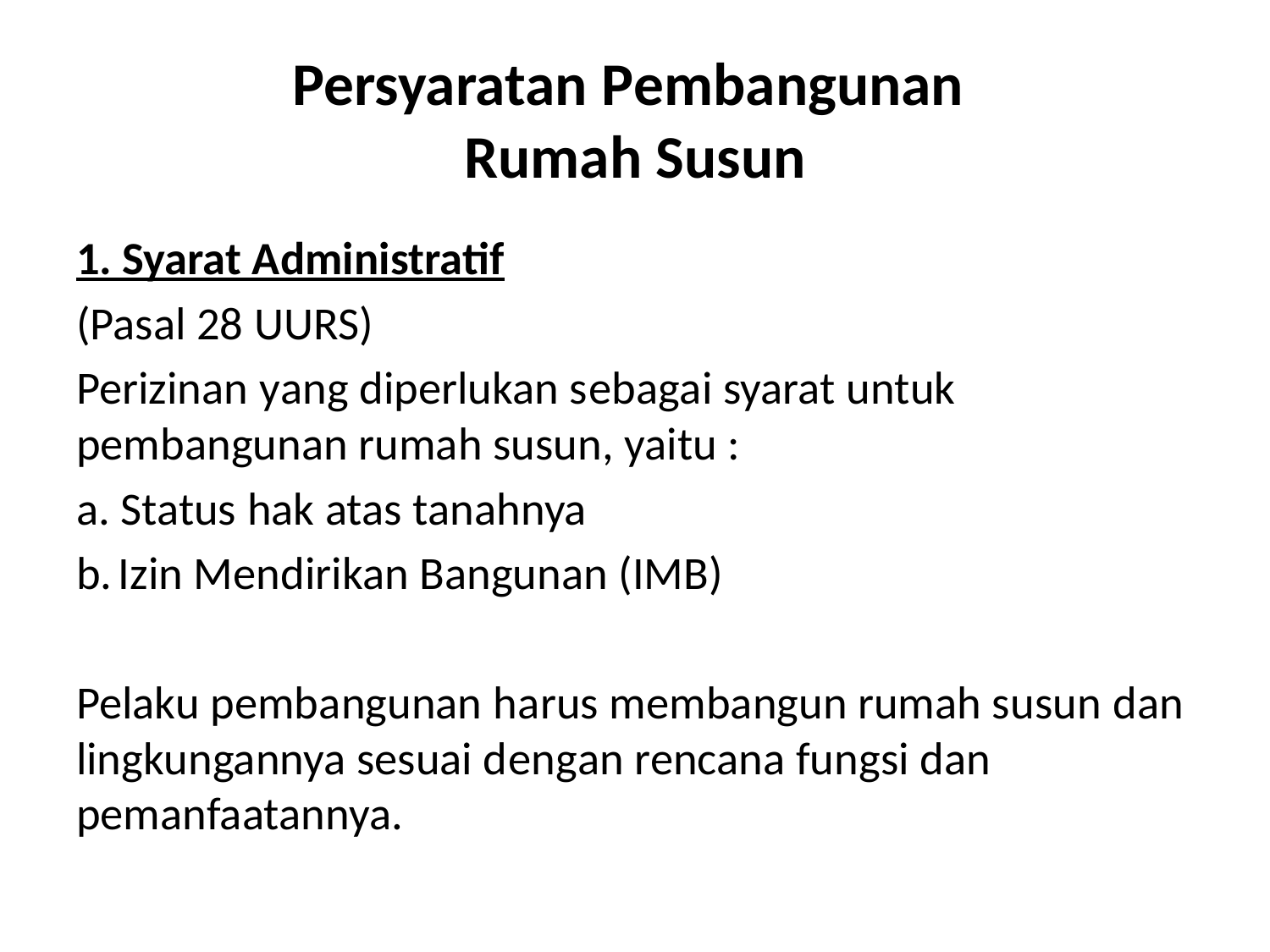

# Persyaratan Pembangunan Rumah Susun
1. Syarat Administratif
(Pasal 28 UURS)
Perizinan yang diperlukan sebagai syarat untuk pembangunan rumah susun, yaitu :
a. Status hak atas tanahnya
b.	Izin Mendirikan Bangunan (IMB)

Pelaku pembangunan harus membangun rumah susun dan lingkungannya sesuai dengan rencana fungsi dan pemanfaatannya.